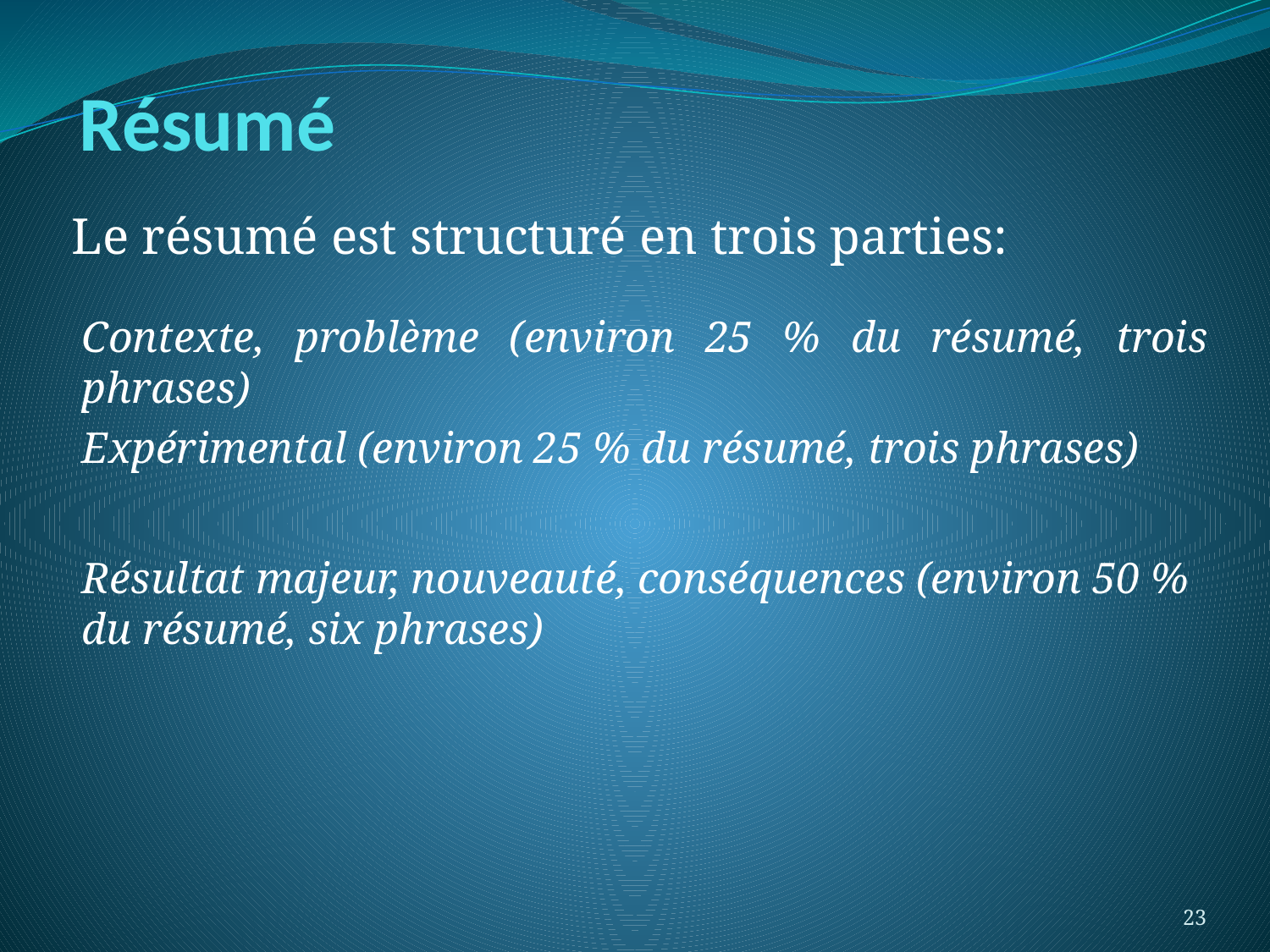

# Résumé
Le résumé est structuré en trois parties:
Contexte, problème (environ 25 % du résumé, trois phrases)
Expérimental (environ 25 % du résumé, trois phrases)
Résultat majeur, nouveauté, conséquences (environ 50 % du résumé, six phrases)
23